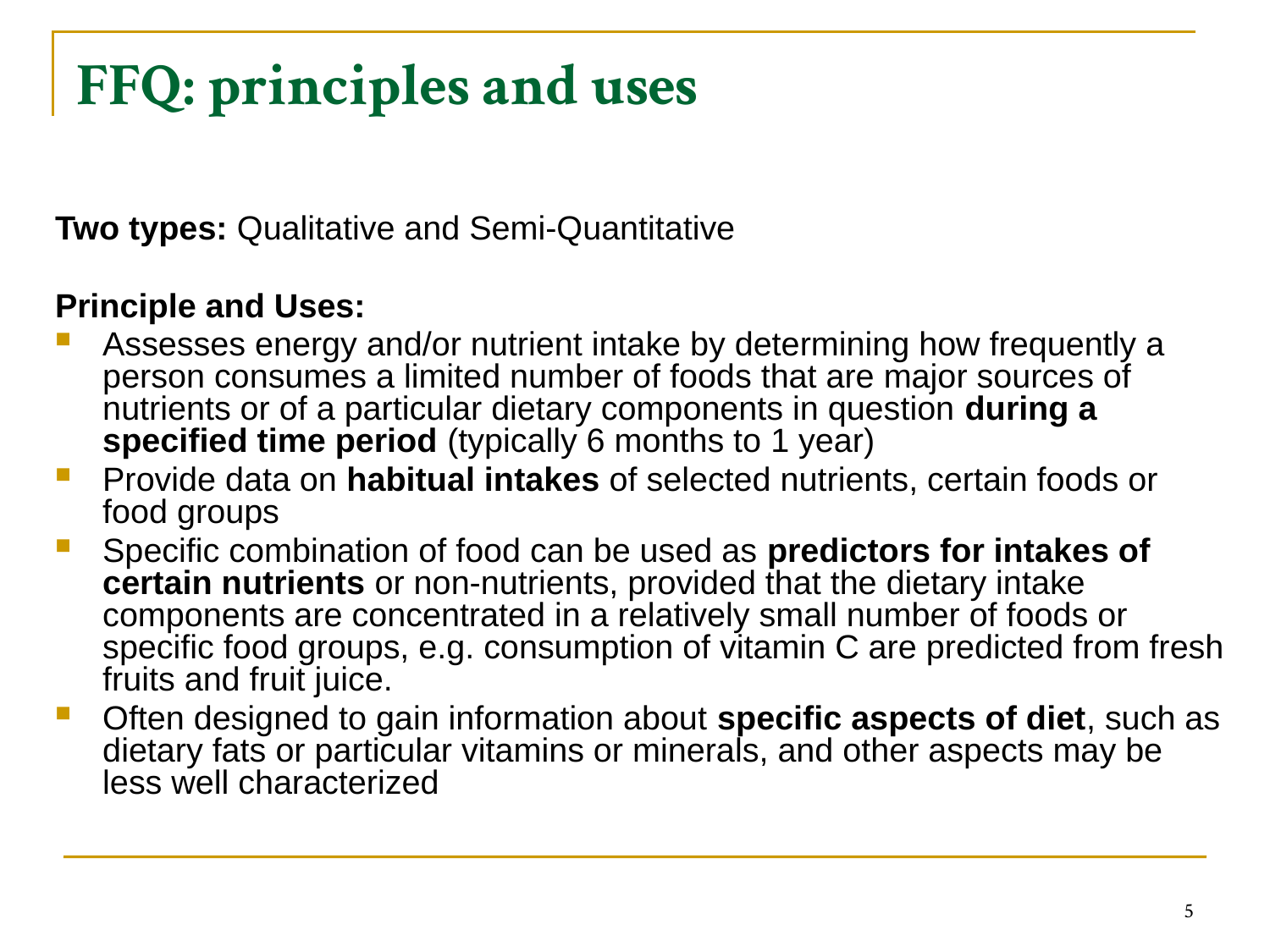

# FFQ: principles and uses

Two types: Qualitative and Semi-Quantitative

Principle and Uses:
Assesses energy and/or nutrient intake by determining how frequently a person consumes a limited number of foods that are major sources of nutrients or of a particular dietary components in question during a specified time period (typically 6 months to 1 year)
Provide data on habitual intakes of selected nutrients, certain foods or food groups
Specific combination of food can be used as predictors for intakes of certain nutrients or non-nutrients, provided that the dietary intake components are concentrated in a relatively small number of foods or specific food groups, e.g. consumption of vitamin C are predicted from fresh fruits and fruit juice.
Often designed to gain information about specific aspects of diet, such as dietary fats or particular vitamins or minerals, and other aspects may be less well characterized
5